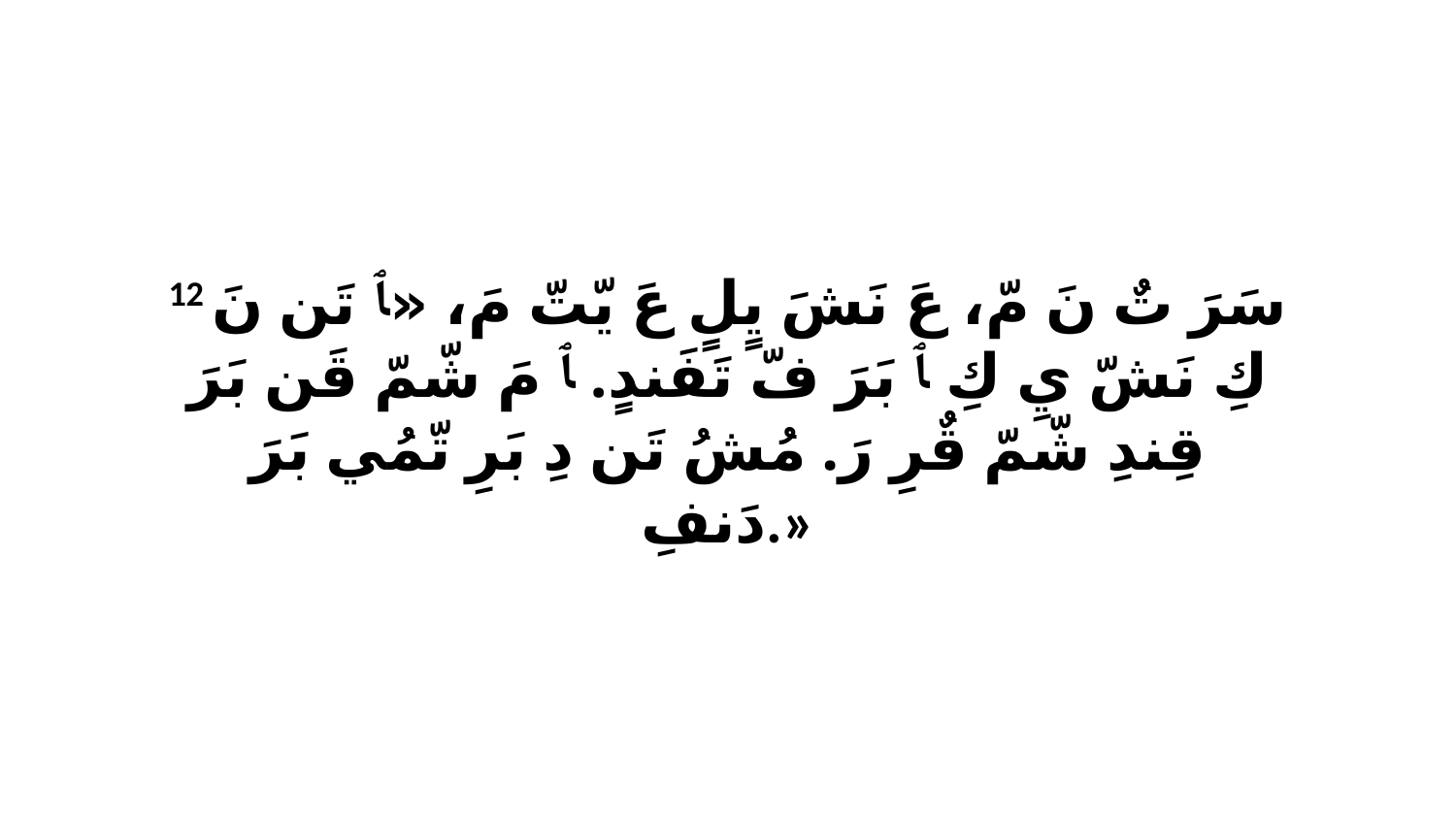

12 سَرَ تٌ نَ مّ، عَ نَشَ يٍلٍ عَ يّتّ مَ، «ﭑ تَن نَ كِ نَشّ يِ كِ ﭑ بَرَ فّ تَفَندٍ. ﭑ مَ شّمّ قَن بَرَ قِندِ شّمّ قٌرِ رَ. مُشُ تَن دِ بَرِ تّمُي بَرَ دَنفِ.»